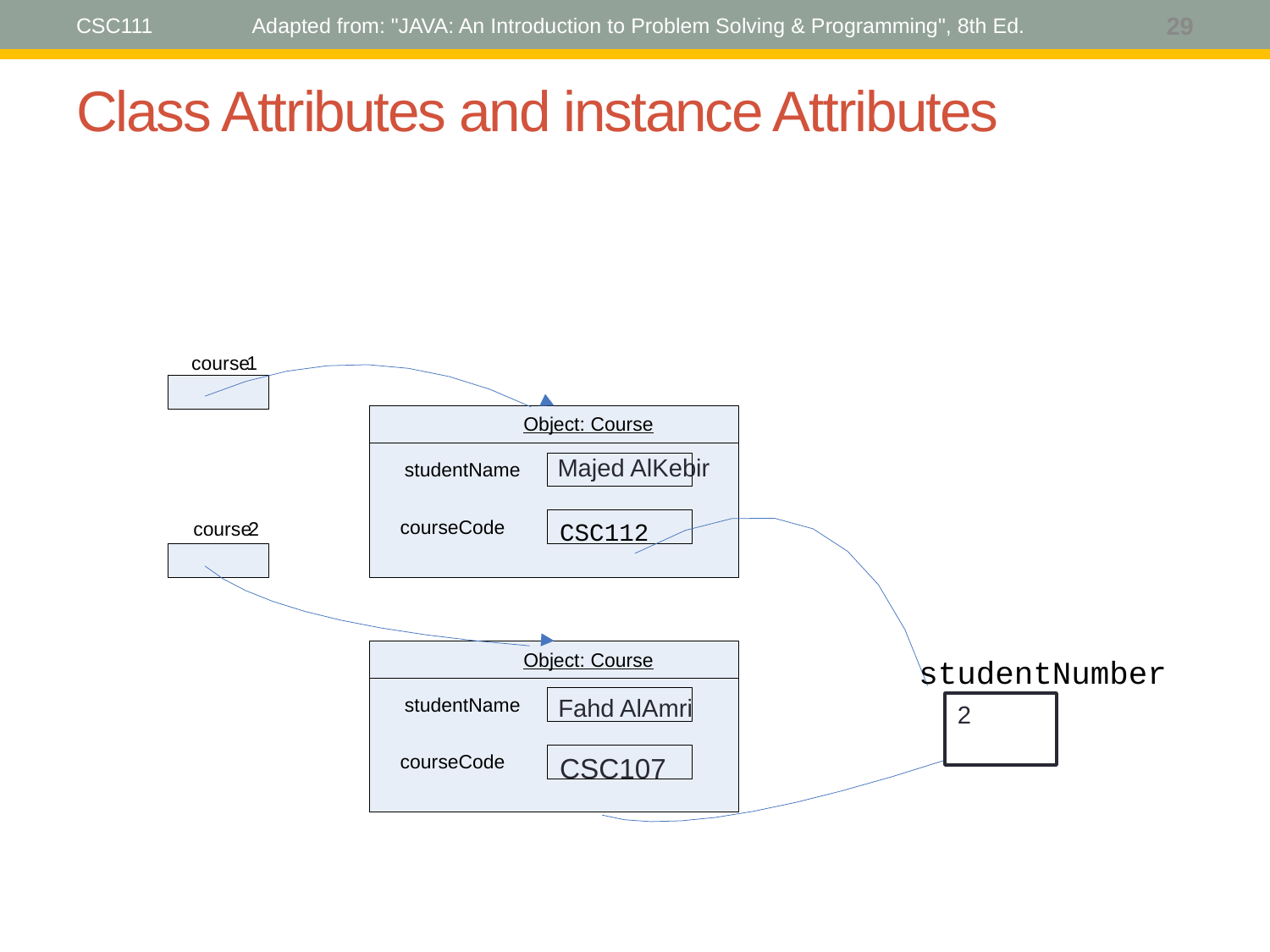

CSC111
Adapted from: "JAVA: An Introduction to Problem Solving & Programming", 8th Ed.
29
# Class Attributes and instance Attributes

course
1

Object: Course

studentName

CSC112

courseCode
course
2

Object: Course

studentName

CSC107

courseCode

Majed AlKebir

studentNumber
Fahd AlAmri

2